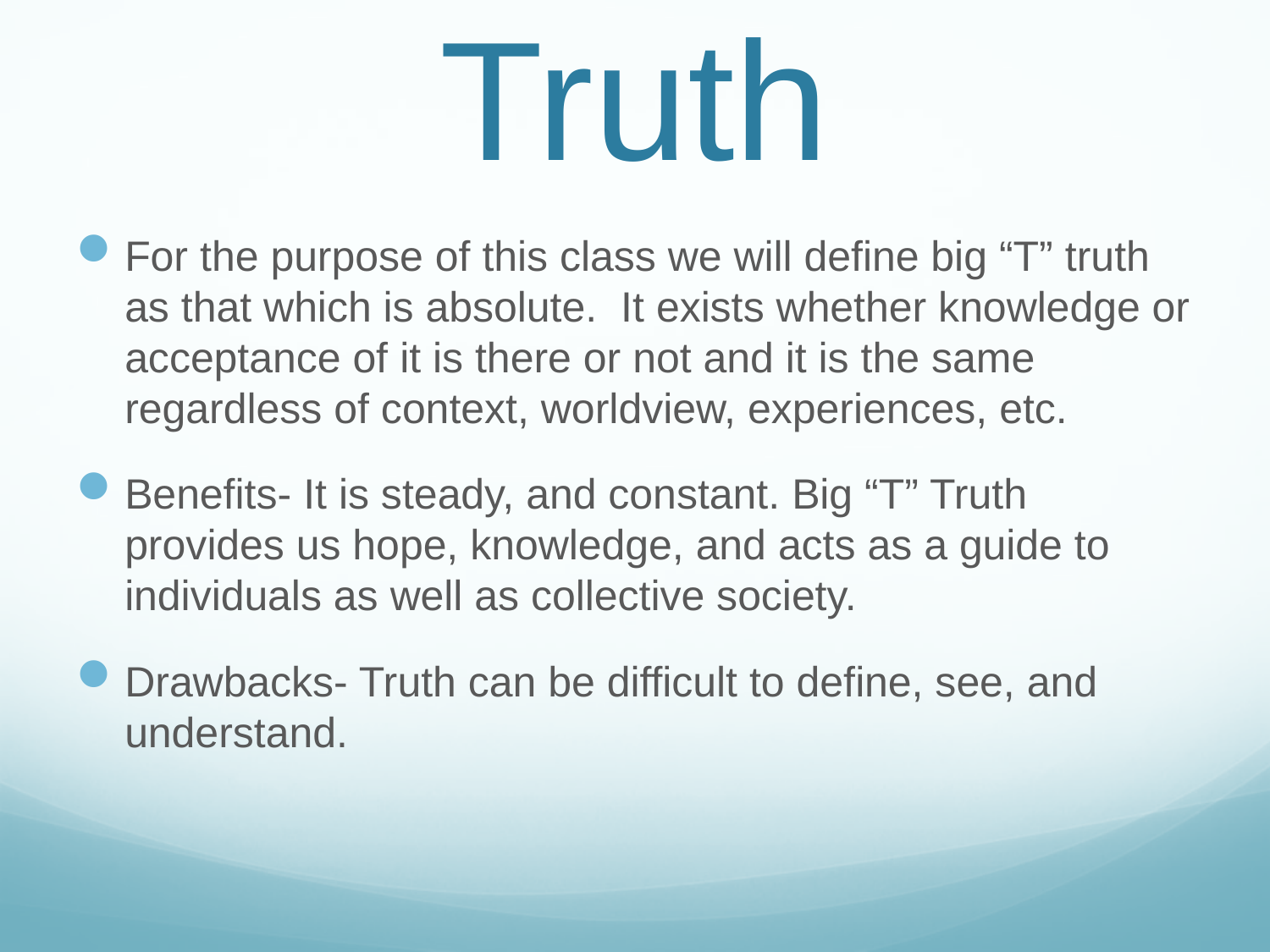

# Truth
For the purpose of this class we will define big “T” truth as that which is absolute.  It exists whether knowledge or acceptance of it is there or not and it is the same regardless of context, worldview, experiences, etc.
Benefits- It is steady, and constant. Big “T” Truth provides us hope, knowledge, and acts as a guide to individuals as well as collective society.
Drawbacks- Truth can be difficult to define, see, and understand.